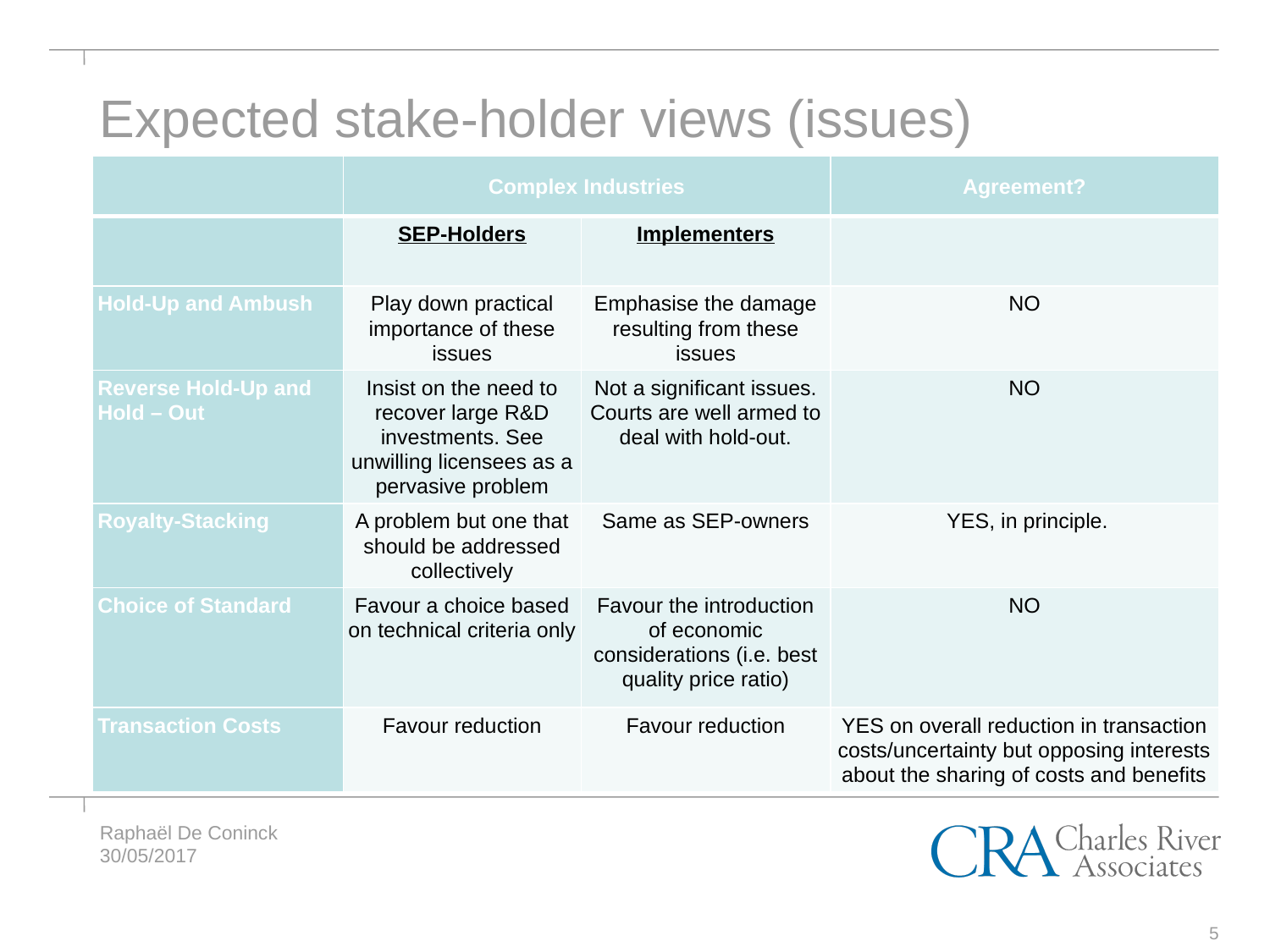

# Expected stake-holder views (issues)
|  | Complex Industries |  | Agreement? |
| --- | --- | --- | --- |
|  | SEP-Holders | Implementers |  |
| Hold-Up and Ambush | Play down practical importance of these issues | Emphasise the damage resulting from these issues | NO |
| Reverse Hold-Up and Hold – Out | Insist on the need to recover large R&D investments. See unwilling licensees as a pervasive problem | Not a significant issues. Courts are well armed to deal with hold-out. | NO |
| Royalty-Stacking | A problem but one that should be addressed collectively | Same as SEP-owners | YES, in principle. |
| Choice of Standard | Favour a choice based on technical criteria only | Favour the introduction of economic considerations (i.e. best quality price ratio) | NO |
| Transaction Costs | Favour reduction | Favour reduction | YES on overall reduction in transaction costs/uncertainty but opposing interests about the sharing of costs and benefits |
5